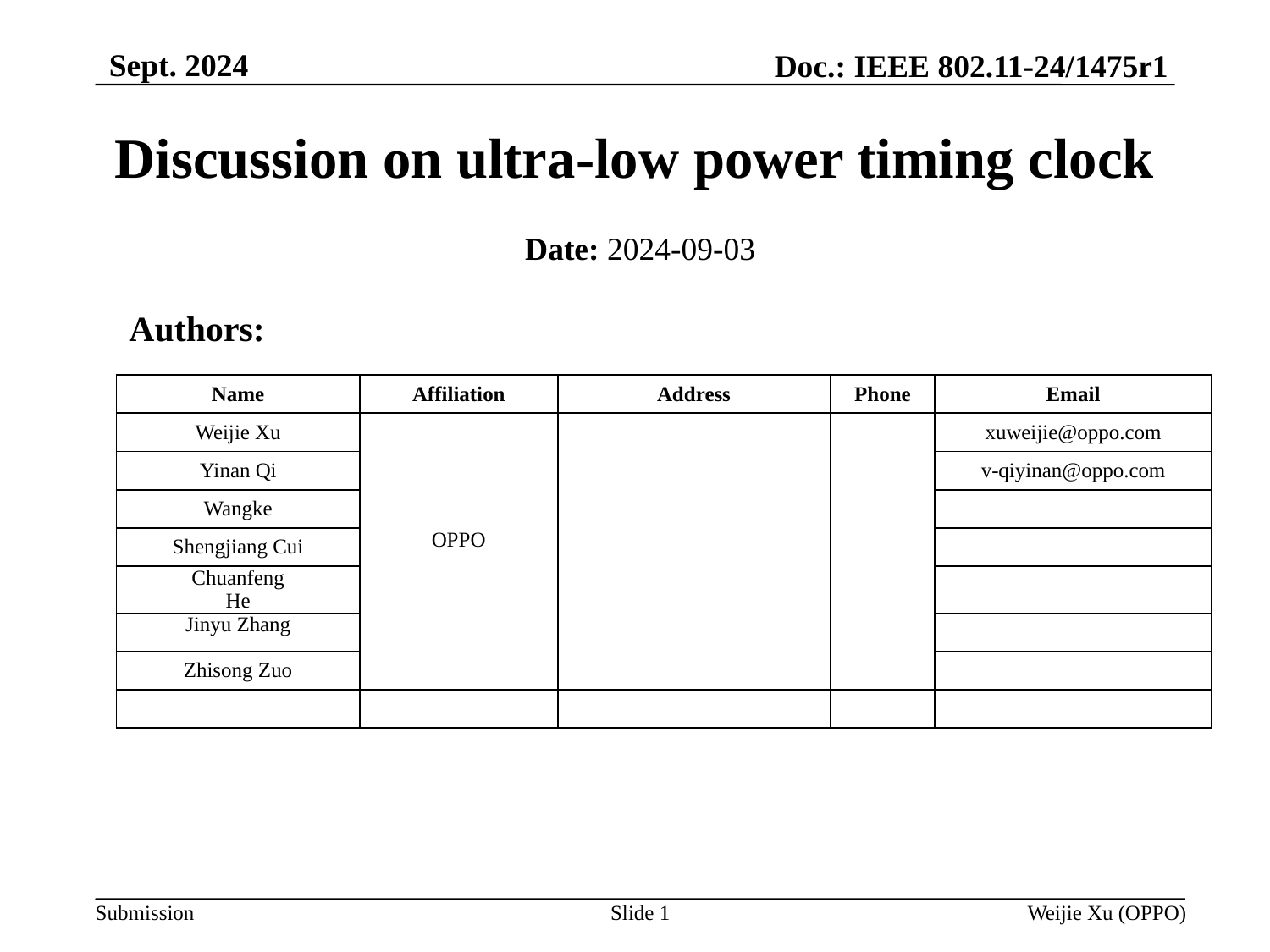

Sept. 2024
Doc.: IEEE 802.11-24/1475r1
# Discussion on ultra-low power timing clock
Date: 2024-09-03
Authors:
| Name | Affiliation | Address | Phone | Email |
| --- | --- | --- | --- | --- |
| Weijie Xu | OPPO |  |  | xuweijie@oppo.com |
| Yinan Qi |  |  |  | v-qiyinan@oppo.com |
| Wangke |  |  |  |  |
| Shengjiang Cui |  |  |  |  |
| Chuanfeng He |  |  |  |  |
| Jinyu Zhang |  |  |  |  |
| Zhisong Zuo |  |  |  |  |
|  |  |  |  |  |
Slide 1
Weijie Xu (OPPO)